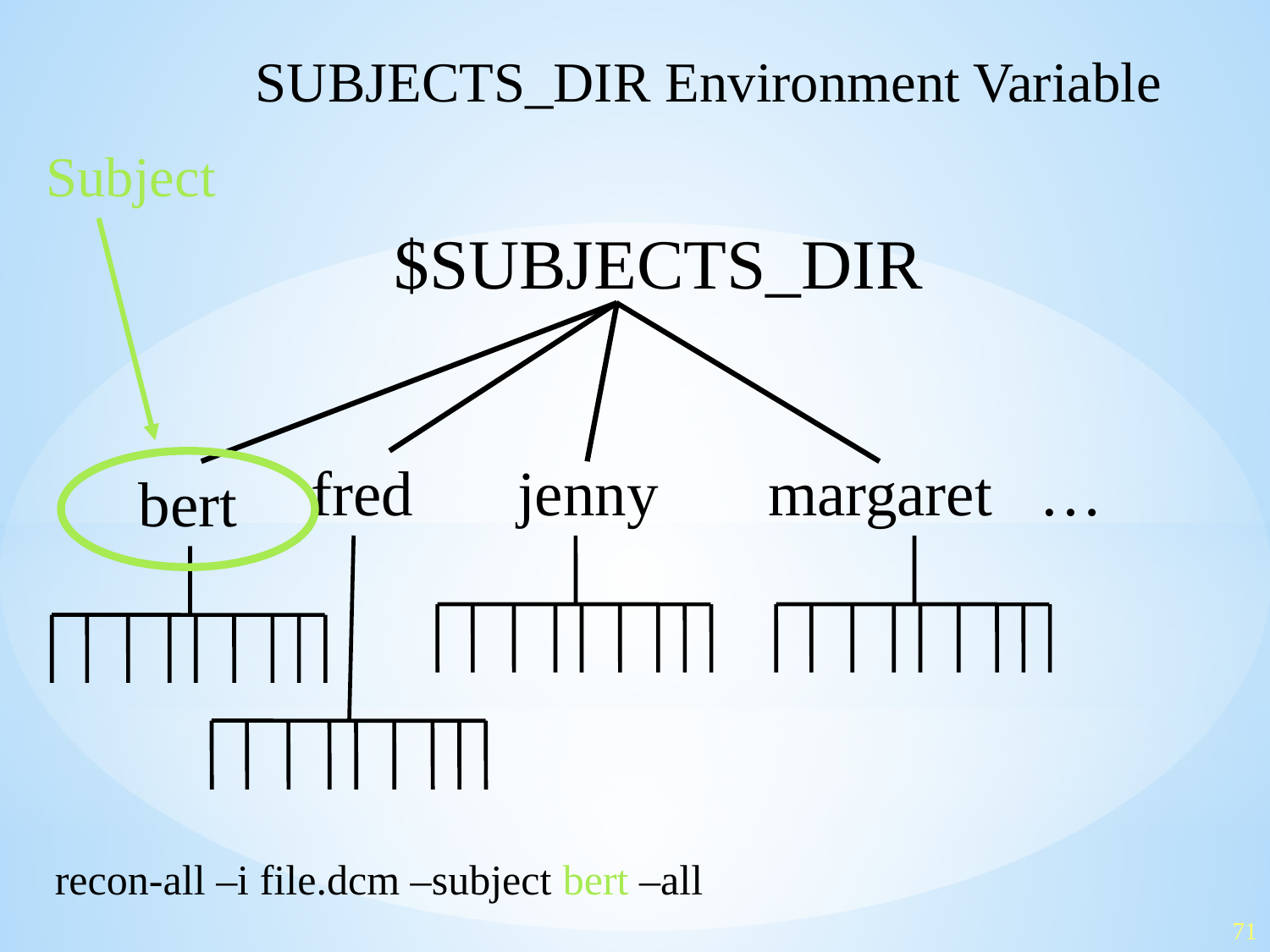

SUBJECTS_DIR Environment Variable
Subject
$SUBJECTS_DIR

fred

jenny

margaret   …

bert

recon-all –i file.dcm –subject bert –all
71